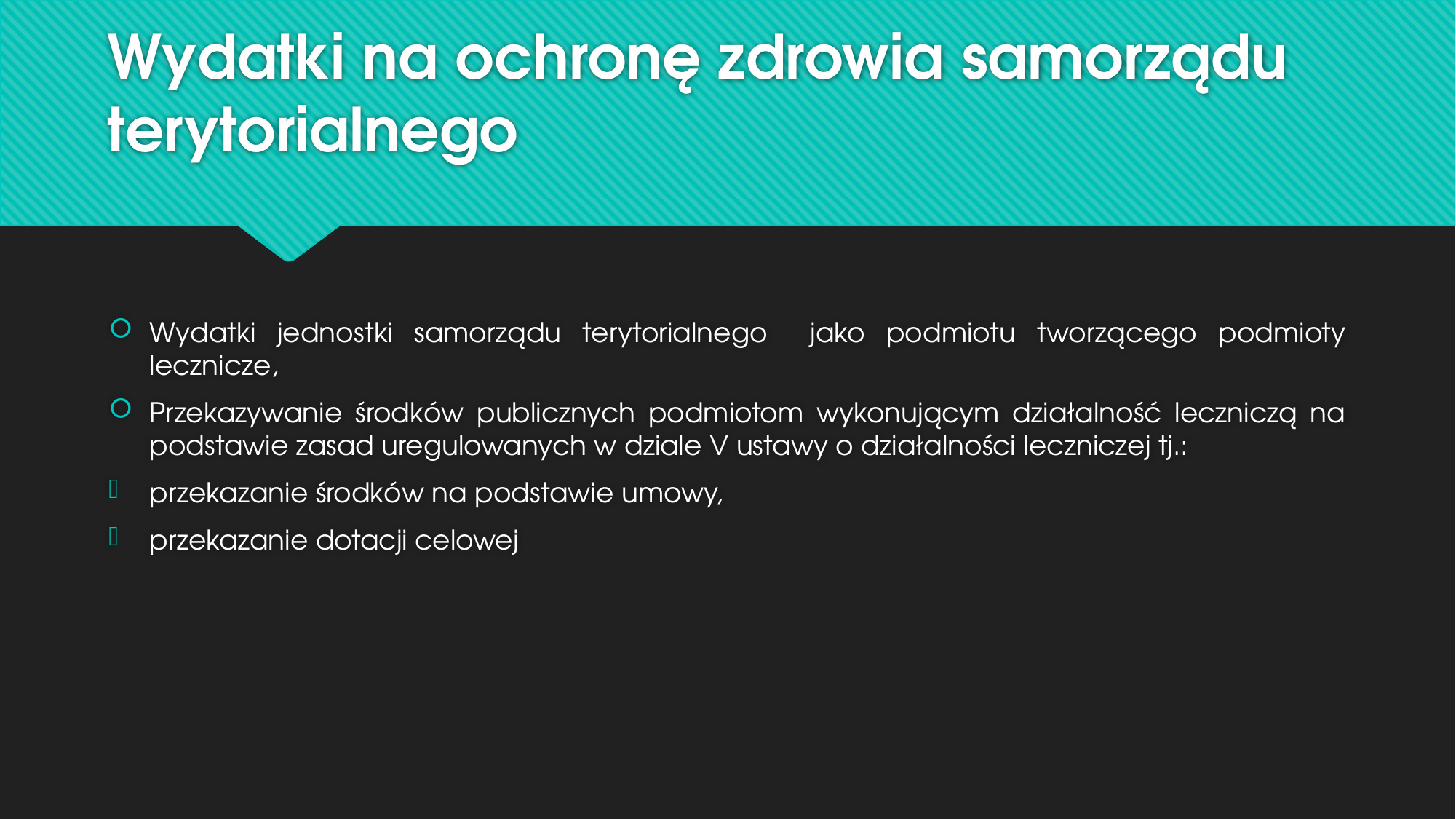

# Wydatki na ochronę zdrowia samorządu terytorialnego
Wydatki jednostki samorządu terytorialnego  jako podmiotu tworzącego podmioty lecznicze,
Przekazywanie środków publicznych podmiotom wykonującym działalność leczniczą na podstawie zasad uregulowanych w dziale V ustawy o działalności leczniczej tj.:
przekazanie środków na podstawie umowy,
przekazanie dotacji celowej